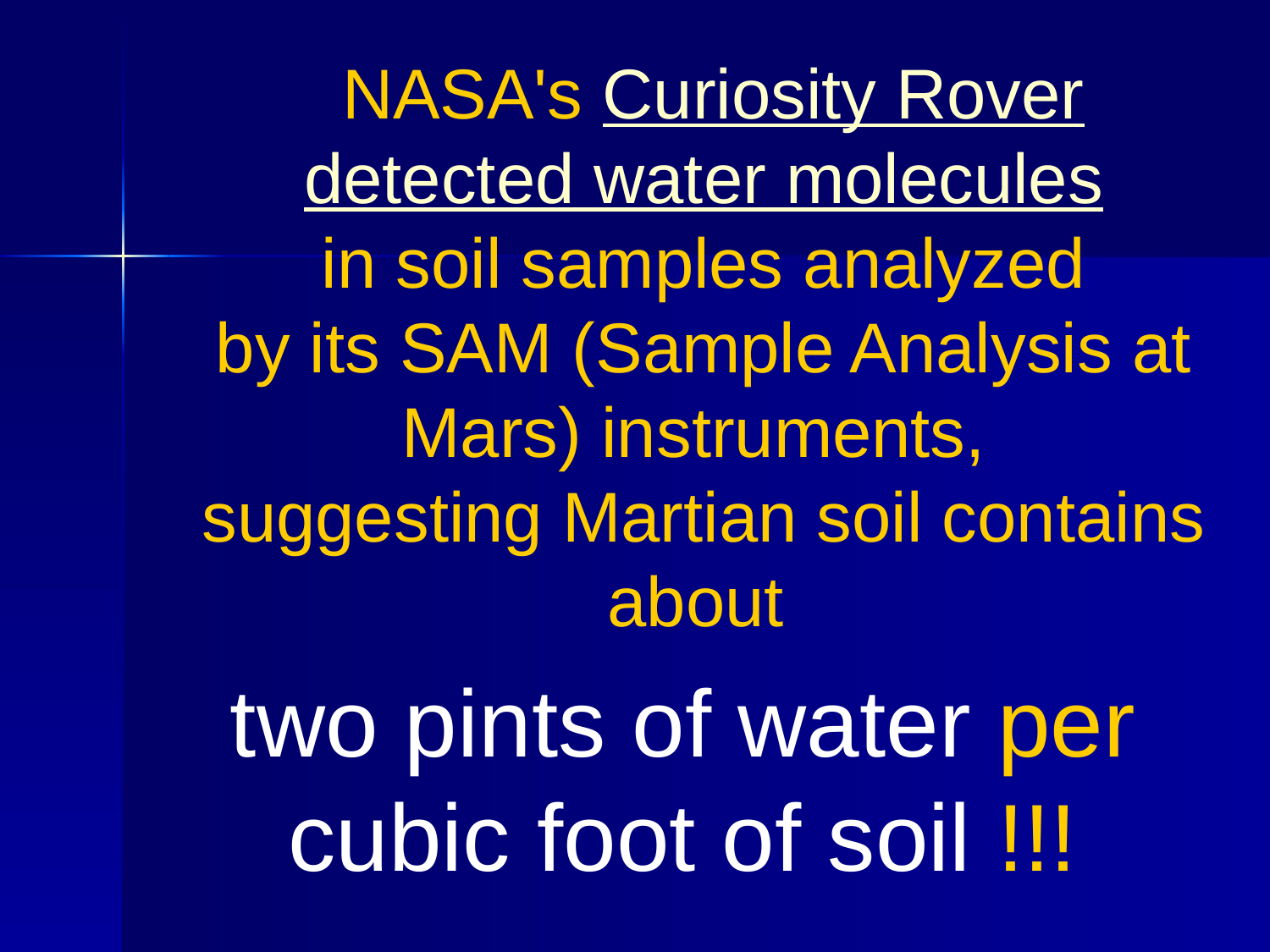

NASA's Curiosity Rover
detected water molecules
 in soil samples analyzed
by its SAM (Sample Analysis at Mars) instruments,
suggesting Martian soil contains about

two pints of water per cubic foot of soil !!!